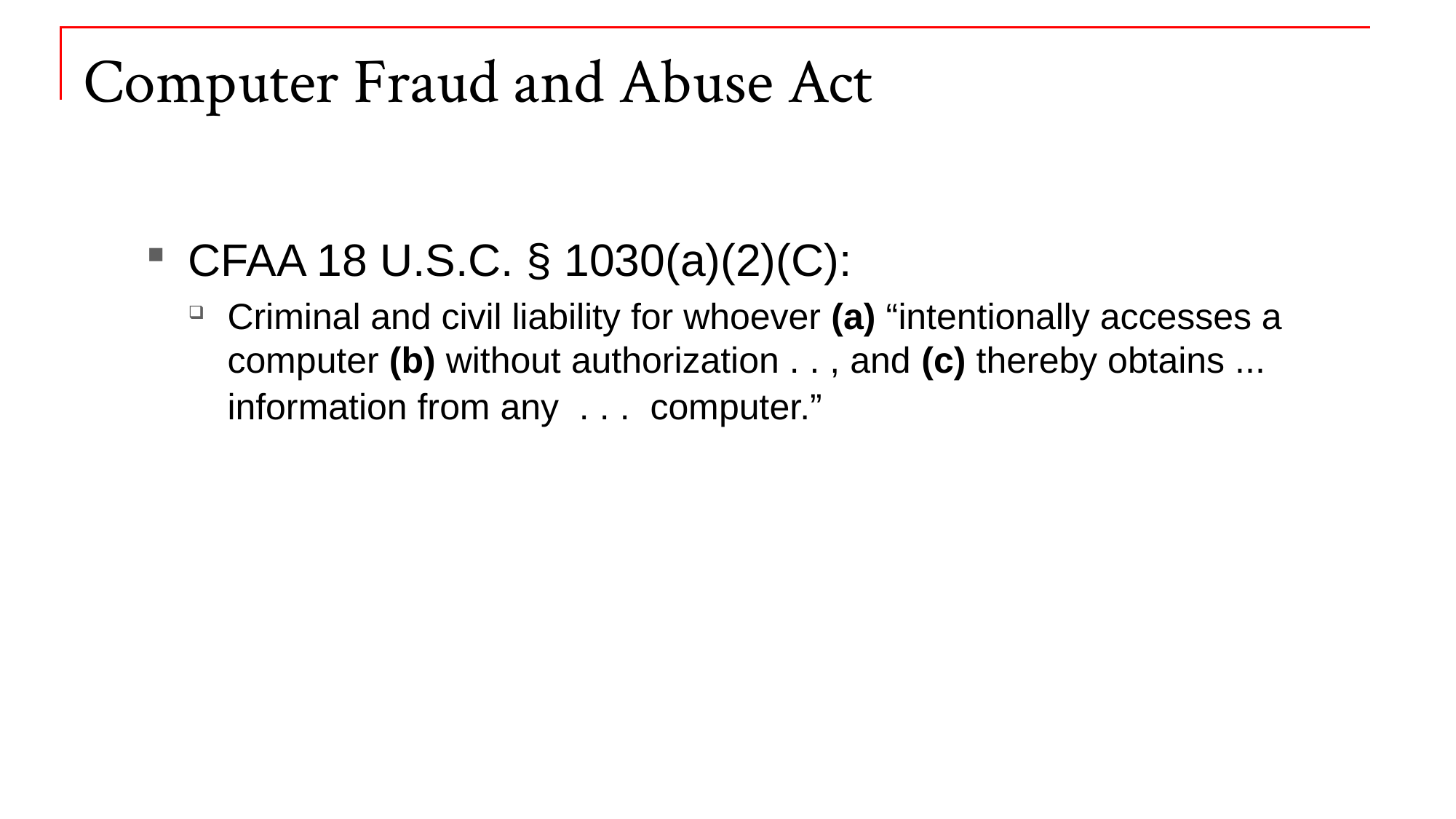

# Computer Fraud and Abuse Act
CFAA 18 U.S.C. § 1030(a)(2)(C):
Criminal and civil liability for whoever (a) “intentionally accesses a computer (b) without authorization . . , and (c) thereby obtains ... information from any  . . .  computer.”